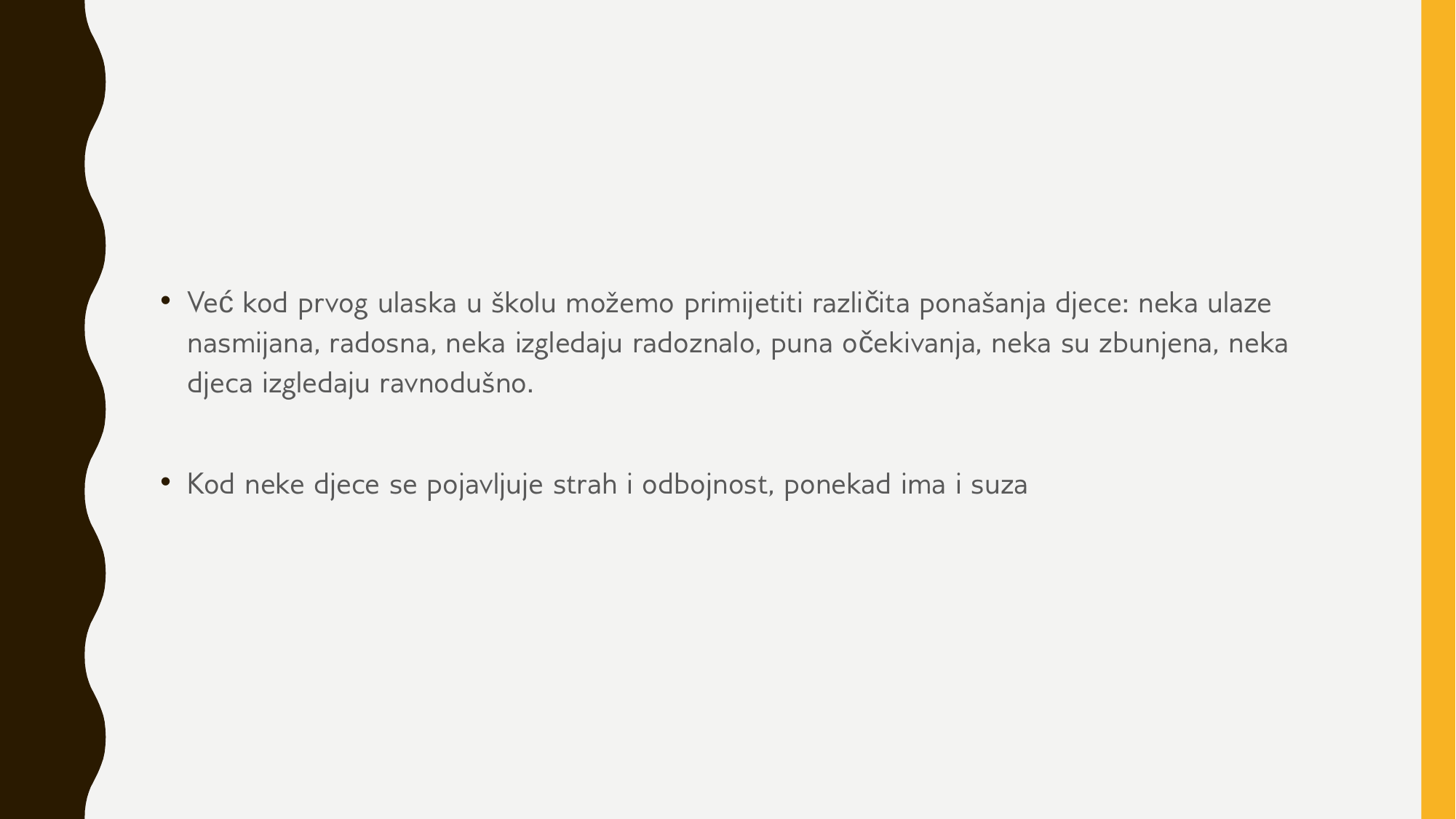

#
Već kod prvog ulaska u školu možemo primijetiti različita ponašanja djece: neka ulaze nasmijana, radosna, neka izgledaju radoznalo, puna očekivanja, neka su zbunjena, neka djeca izgledaju ravnodušno.

Kod neke djece se pojavljuje strah i odbojnost, ponekad ima i suza